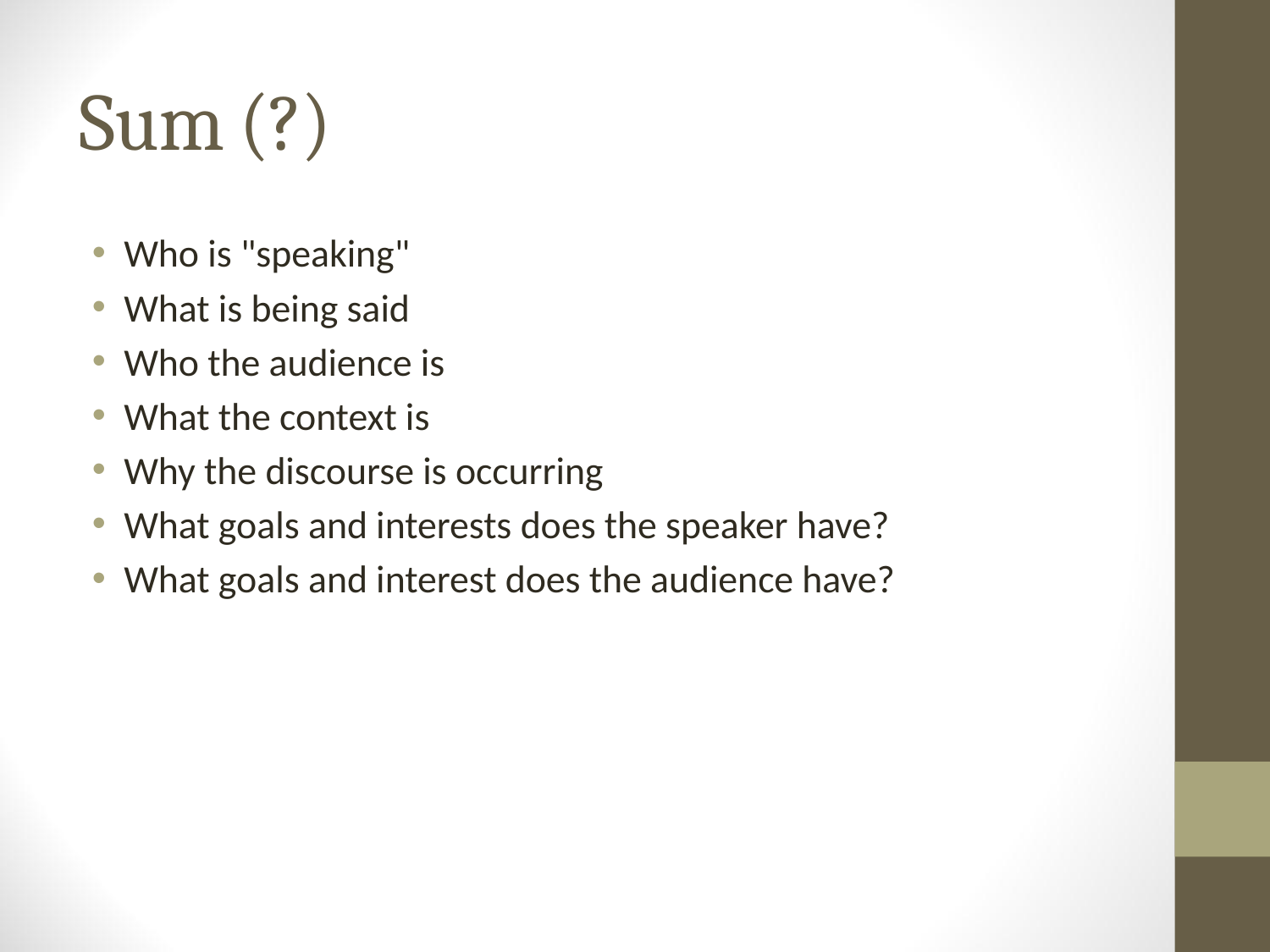

# Sum (?)
Who is "speaking"
What is being said
Who the audience is
What the context is
Why the discourse is occurring
What goals and interests does the speaker have?
What goals and interest does the audience have?